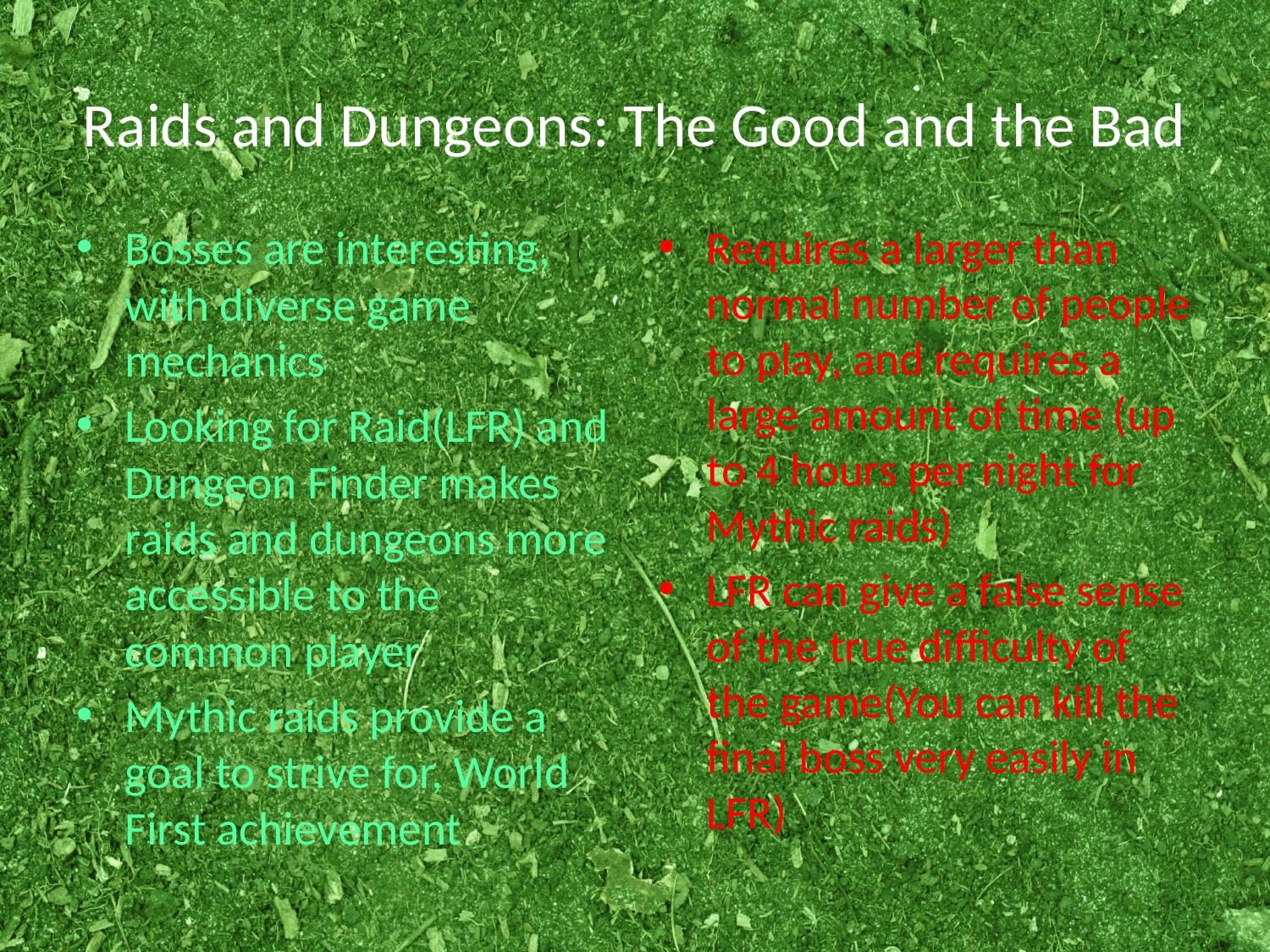

# Raids and Dungeons: The Good and the Bad
Bosses are interesting, with diverse game mechanics
Looking for Raid(LFR) and Dungeon Finder makes raids and dungeons more accessible to the common player
Mythic raids provide a goal to strive for, World First achievement

Requires a larger than normal number of people to play, and requires a large amount of time (up to 4 hours per night for Mythic raids)
LFR can give a false sense of the true difficulty of the game(You can kill the final boss very easily in LFR)